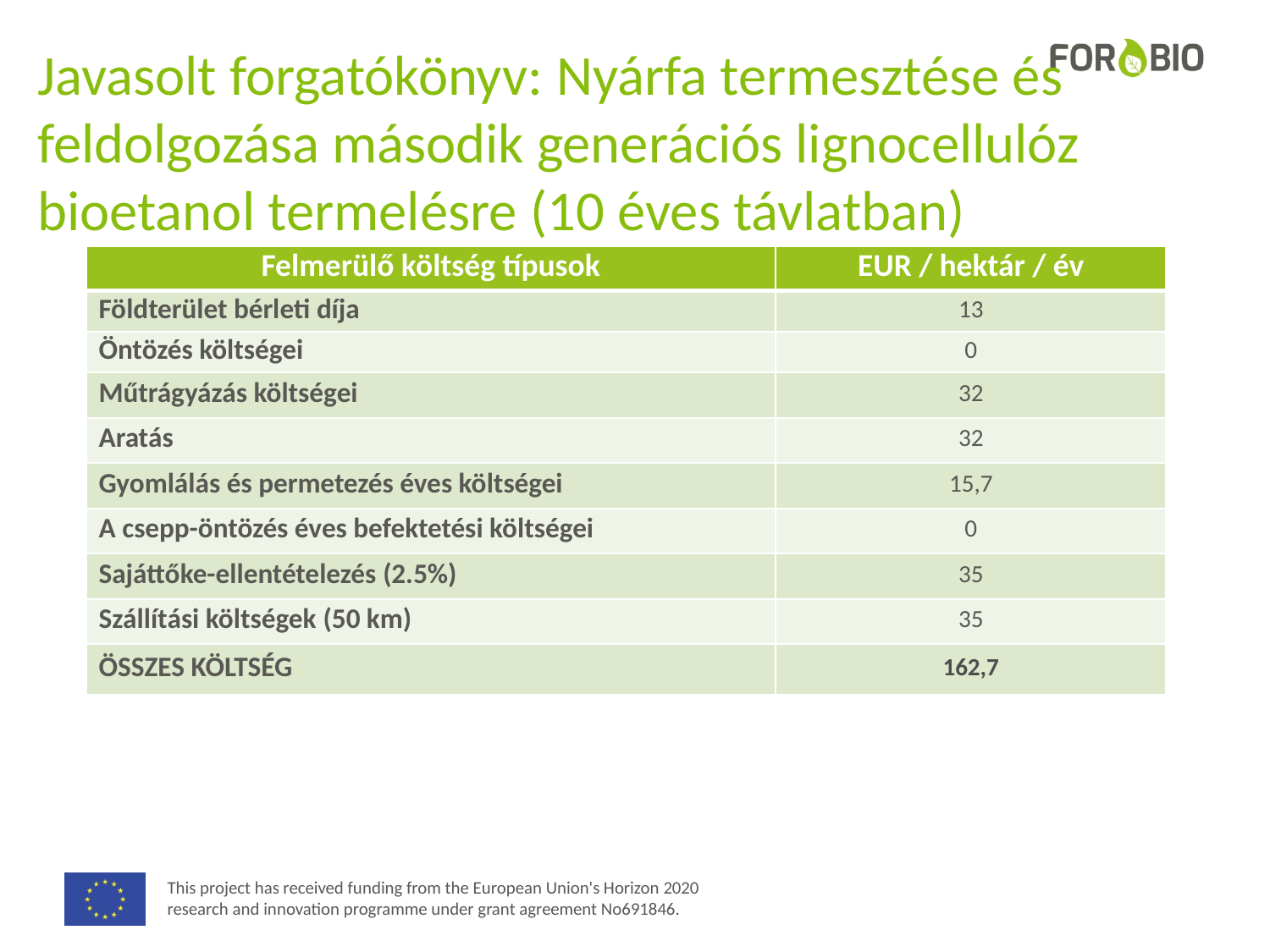

# Javasolt forgatókönyv: Nyárfa termesztése és feldolgozása második generációs lignocellulóz bioetanol termelésre (10 éves távlatban)
| Felmerülő költség típusok | EUR / hektár / év |
| --- | --- |
| Földterület bérleti díja | 13 |
| Öntözés költségei | 0 |
| Műtrágyázás költségei | 32 |
| Aratás | 32 |
| Gyomlálás és permetezés éves költségei | 15,7 |
| A csepp-öntözés éves befektetési költségei | 0 |
| Sajáttőke-ellentételezés (2.5%) | 35 |
| Szállítási költségek (50 km) | 35 |
| ÖSSZES KÖLTSÉG | 162,7 |